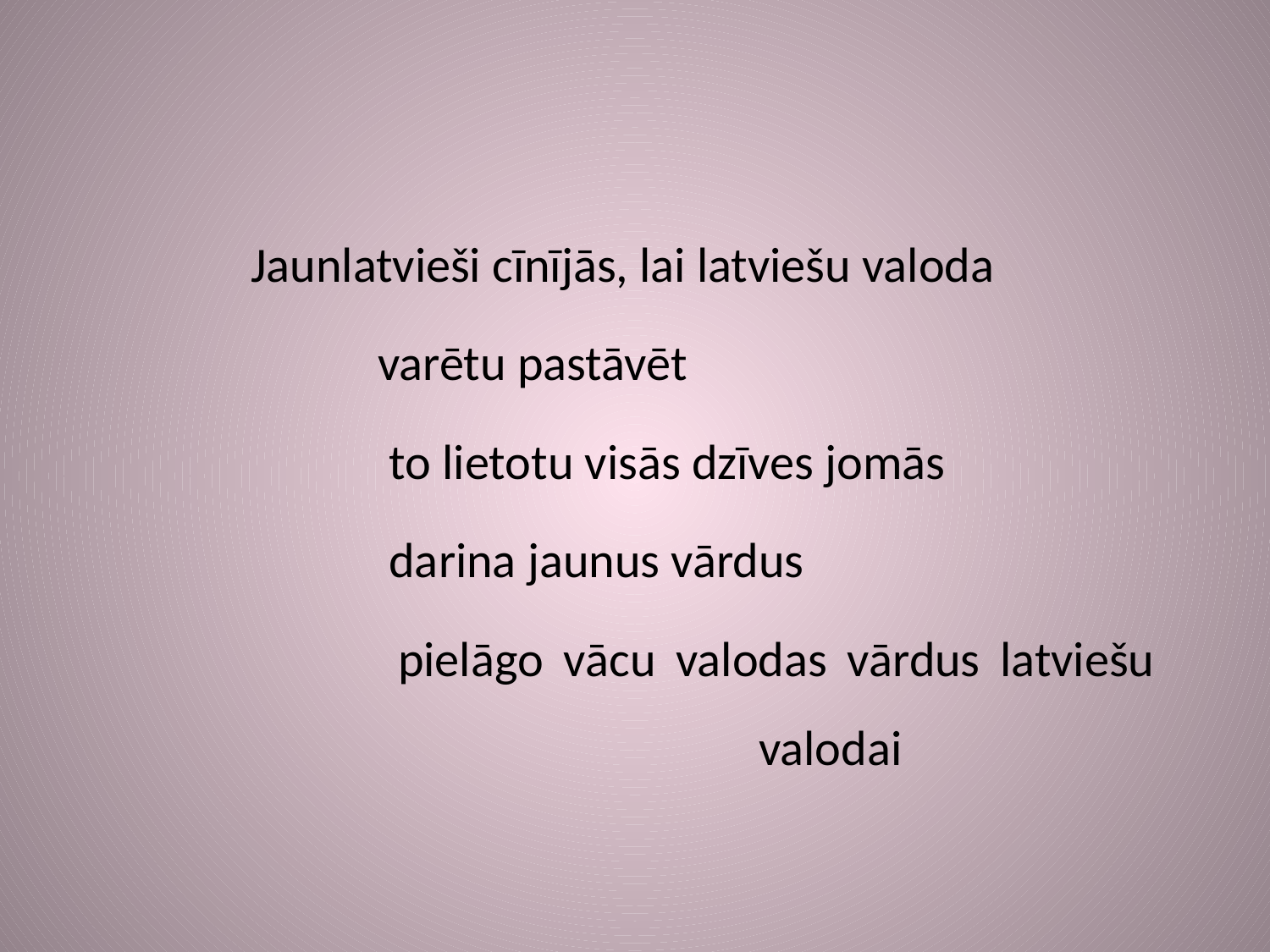

Jaunlatvieši cīnījās, lai latviešu valoda
			varētu pastāvēt
			 to lietotu visās dzīves jomās
			 darina jaunus vārdus
			 pielāgo vācu valodas vārdus latviešu 						valodai